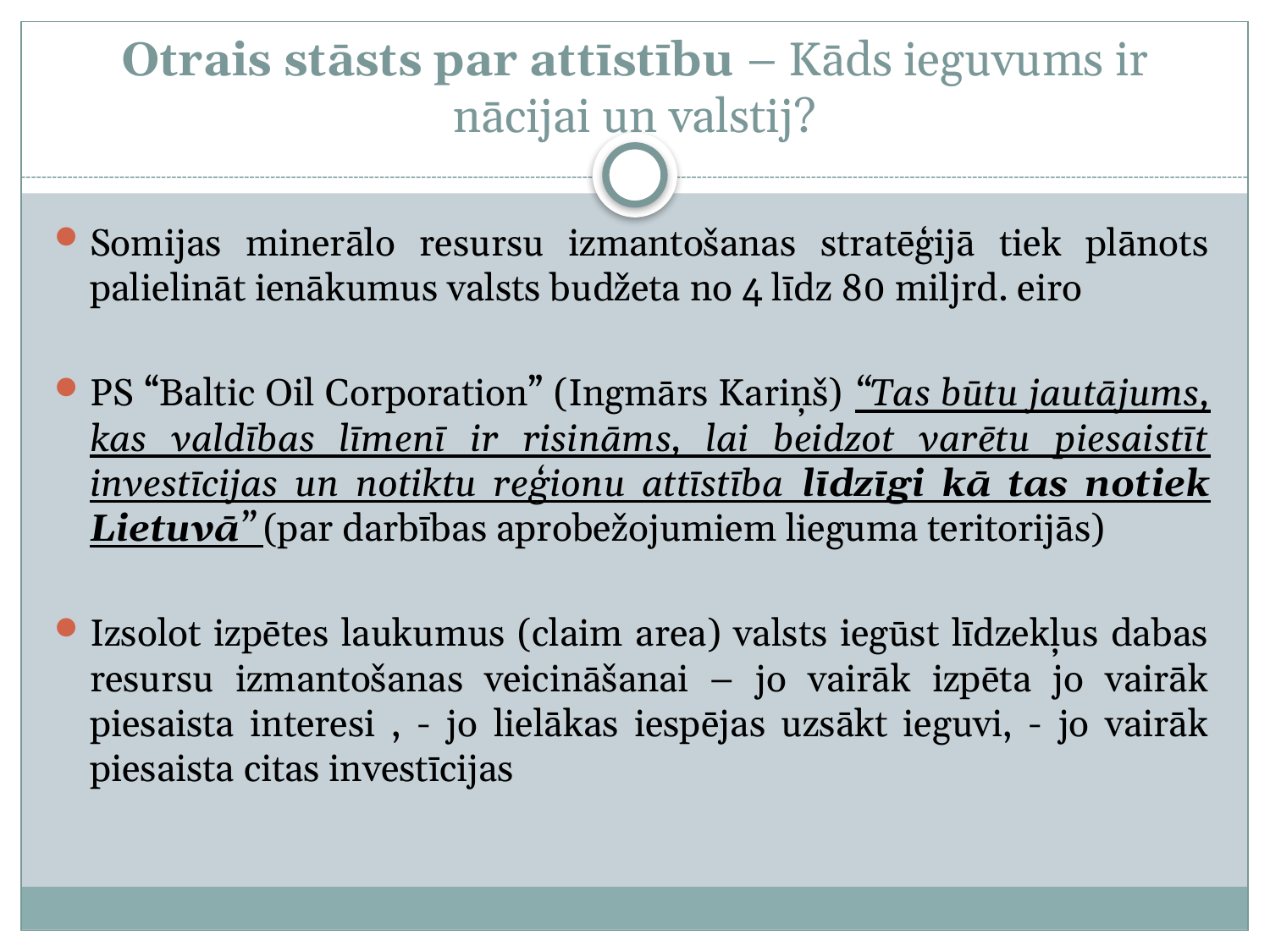

# Otrais stāsts par attīstību – Kāds ieguvums ir nācijai un valstij?
Somijas minerālo resursu izmantošanas stratēģijā tiek plānots palielināt ienākumus valsts budžeta no 4 līdz 80 miljrd. eiro

PS “Baltic Oil Corporation” (Ingmārs Kariņš) “Tas būtu jautājums, kas valdības līmenī ir risināms, lai beidzot varētu piesaistīt investīcijas un notiktu reģionu attīstība līdzīgi kā tas notiek Lietuvā” (par darbības aprobežojumiem lieguma teritorijās)

Izsolot izpētes laukumus (claim area) valsts iegūst līdzekļus dabas resursu izmantošanas veicināšanai – jo vairāk izpēta jo vairāk piesaista interesi , - jo lielākas iespējas uzsākt ieguvi, - jo vairāk piesaista citas investīcijas